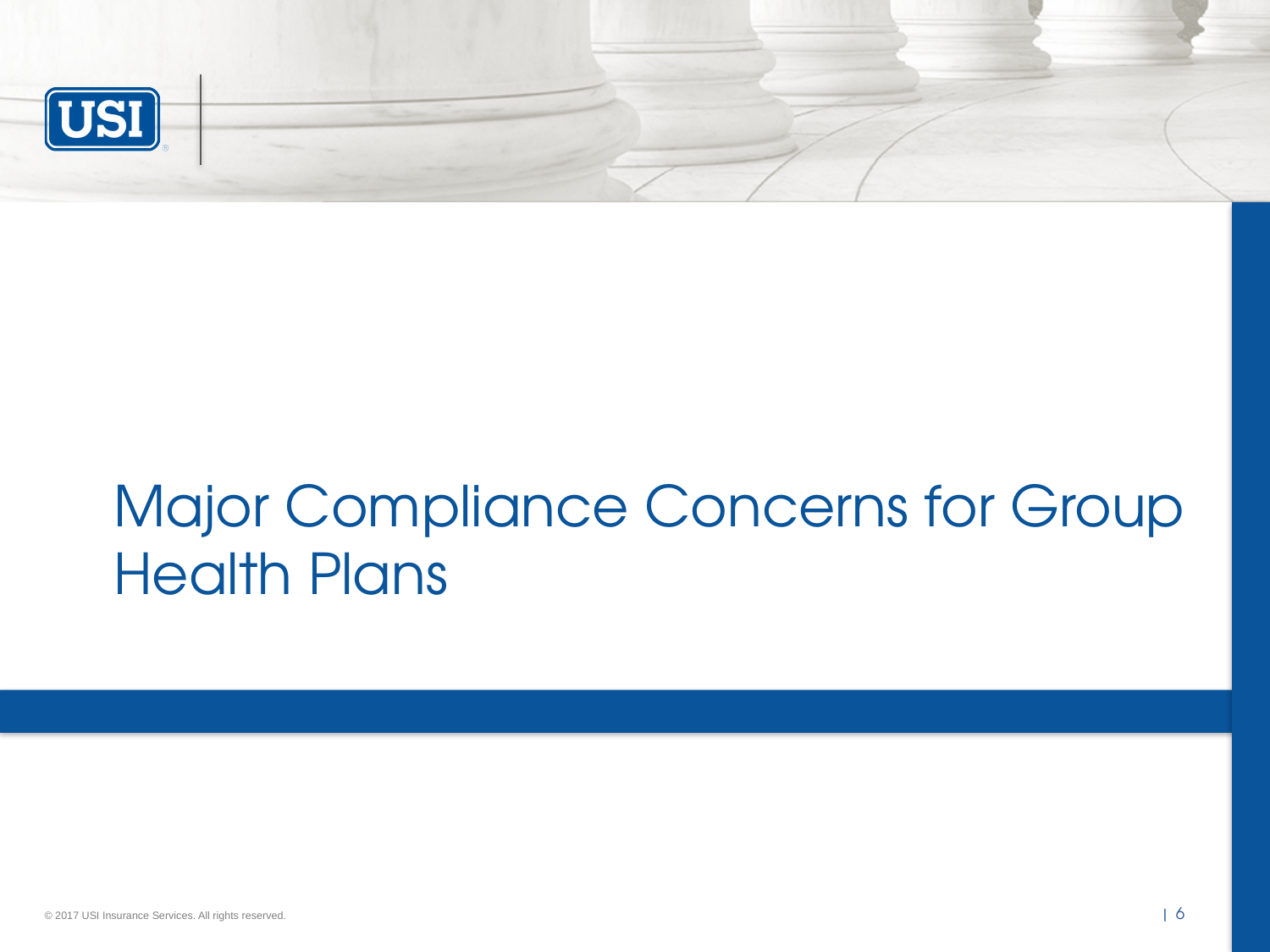

Major Compliance Concerns for Group Health Plans